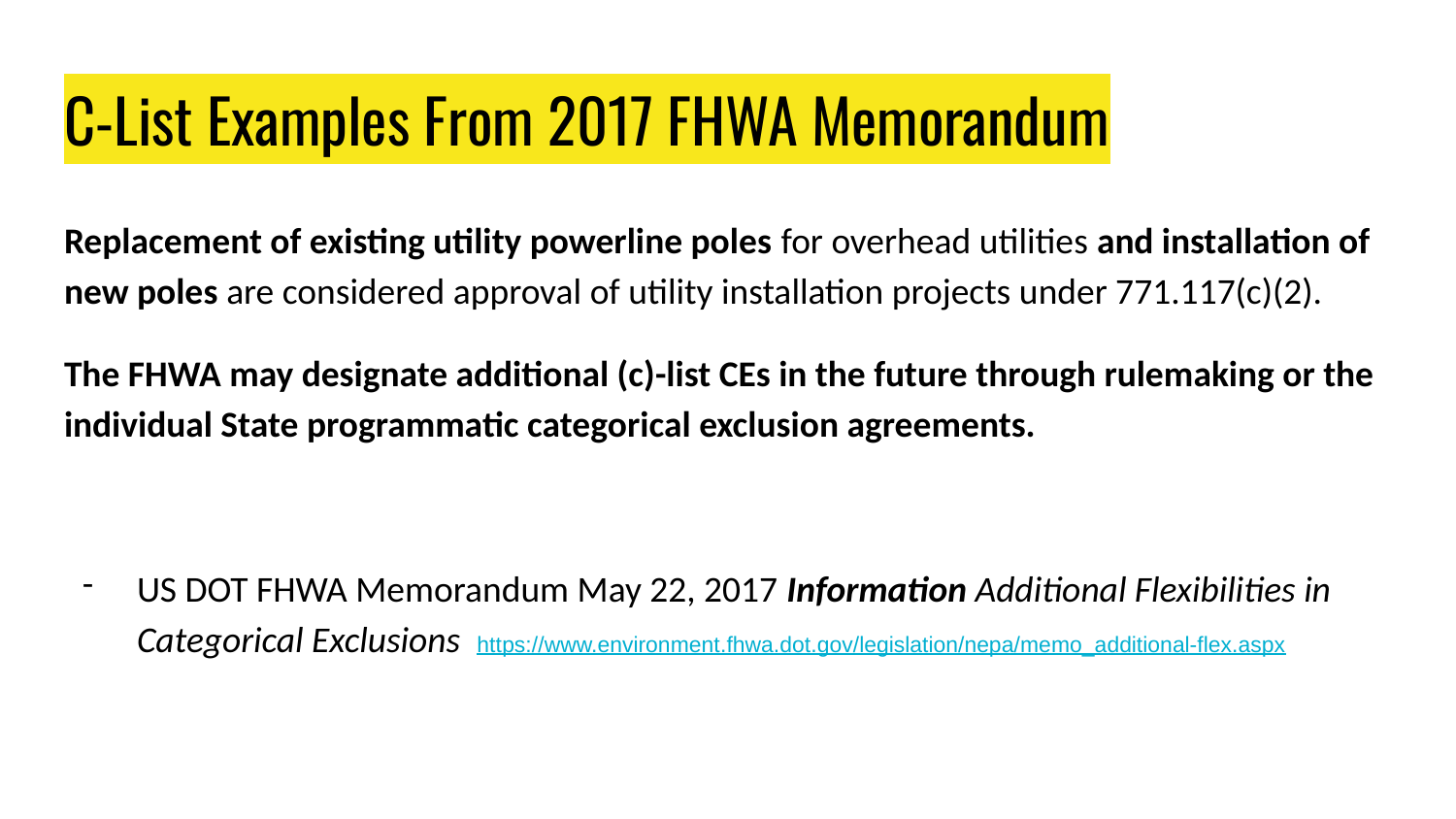

# C-List Examples From 2017 FHWA Memorandum

Replacement of existing utility powerline poles for overhead utilities and installation of new poles are considered approval of utility installation projects under 771.117(c)(2).
The FHWA may designate additional (c)-list CEs in the future through rulemaking or the individual State programmatic categorical exclusion agreements.

US DOT FHWA Memorandum May 22, 2017 Information Additional Flexibilities in Categorical Exclusions  https://www.environment.fhwa.dot.gov/legislation/nepa/memo_additional-flex.aspx